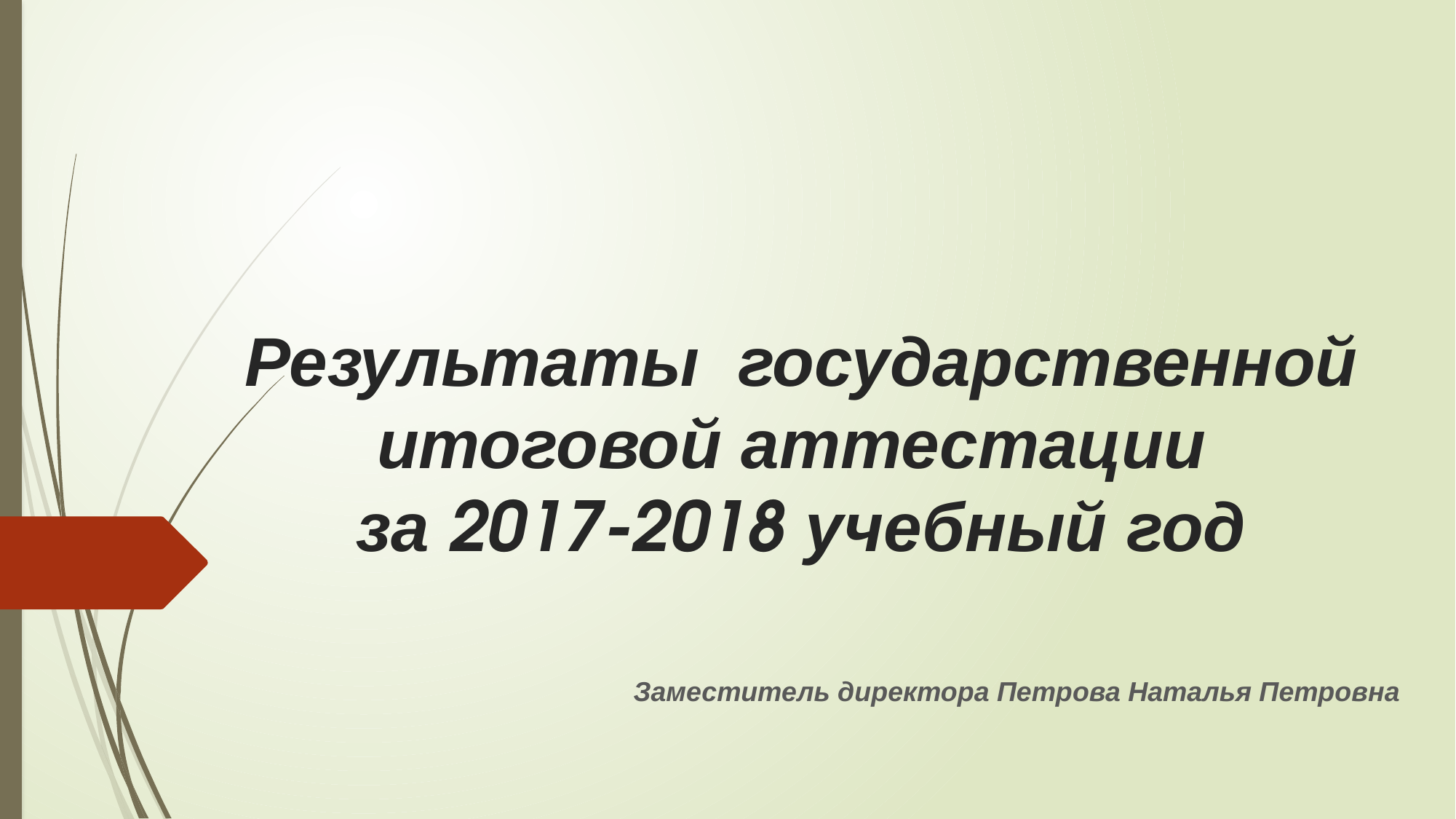

# Результаты  государственной итоговой аттестации за 2017-2018 учебный год
Заместитель директора Петрова Наталья Петровна